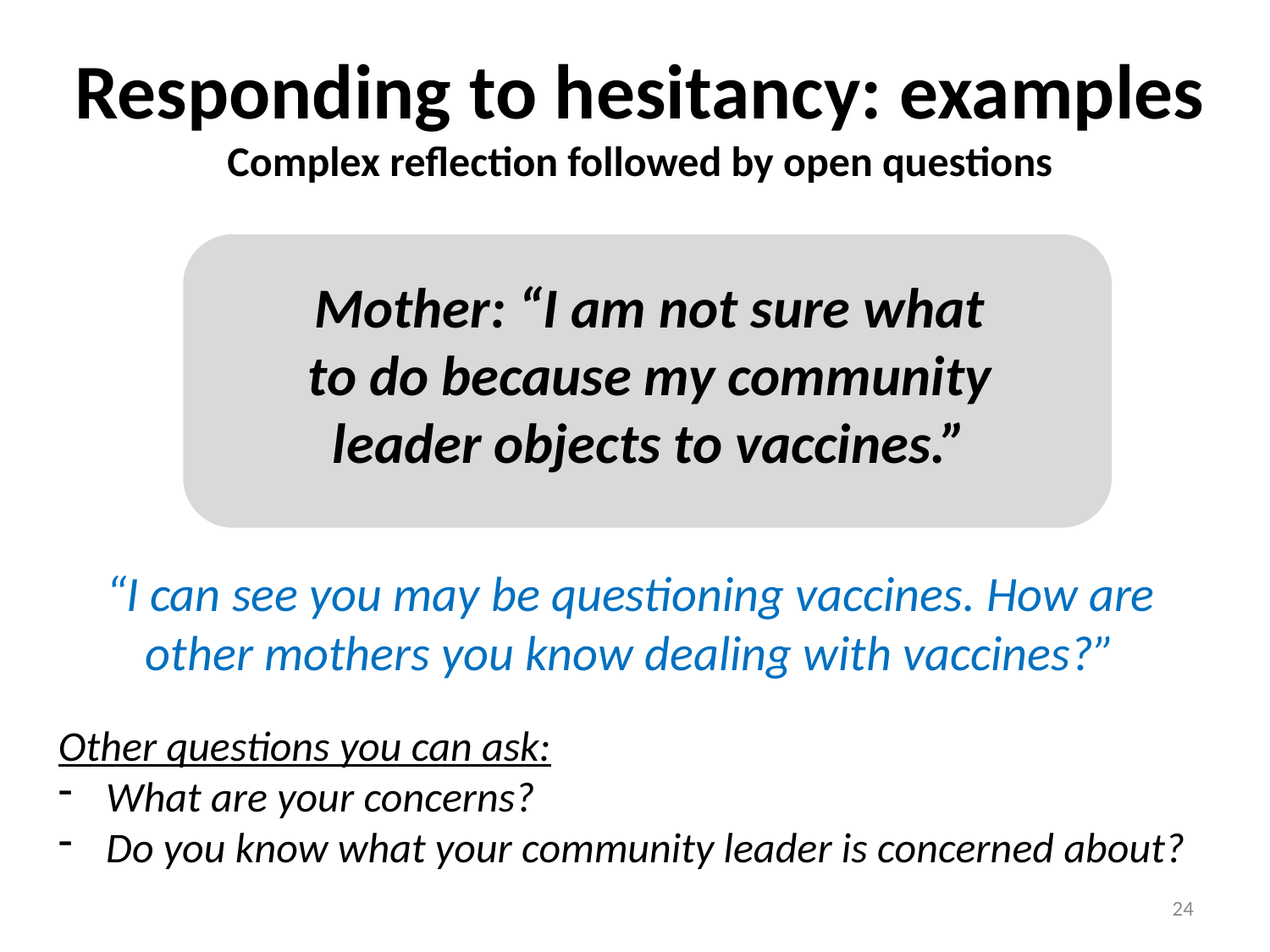

Responding to hesitancy: examples
Complex reflection followed by open questions

Mother: “I am not sure what to do because my community leader objects to vaccines.”
“I can see you may be questioning vaccines. How are other mothers you know dealing with vaccines?”

Other questions you can ask:
What are your concerns?
Do you know what your community leader is concerned about?
24